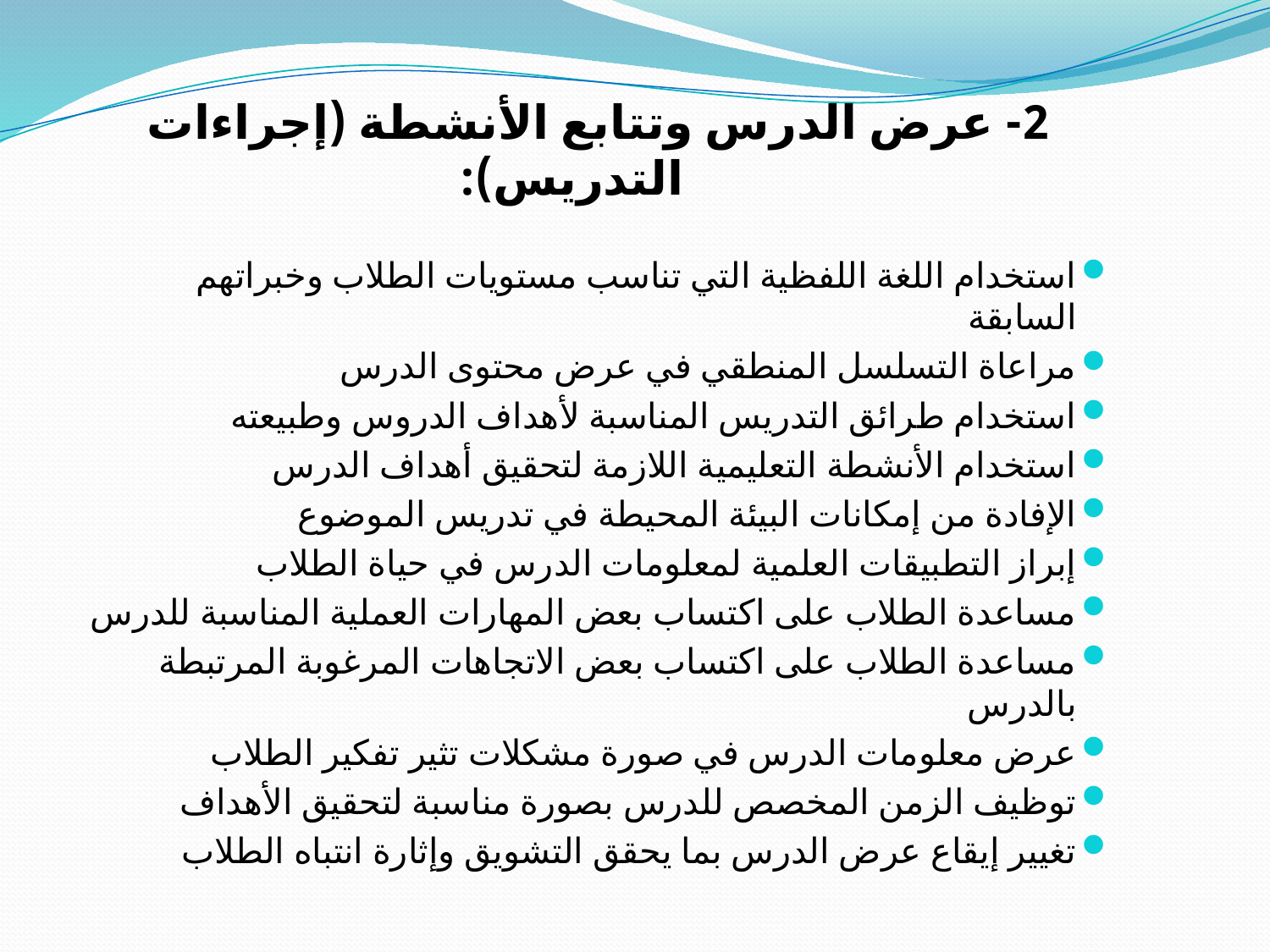

2- عرض الدرس وتتابع الأنشطة (إجراءات التدريس):

استخدام اللغة اللفظية التي تناسب مستويات الطلاب وخبراتهم السابقة
مراعاة التسلسل المنطقي في عرض محتوى الدرس
استخدام طرائق التدريس المناسبة لأهداف الدروس وطبيعته
استخدام الأنشطة التعليمية اللازمة لتحقيق أهداف الدرس
الإفادة من إمكانات البيئة المحيطة في تدريس الموضوع
إبراز التطبيقات العلمية لمعلومات الدرس في حياة الطلاب
مساعدة الطلاب على اكتساب بعض المهارات العملية المناسبة للدرس
مساعدة الطلاب على اكتساب بعض الاتجاهات المرغوبة المرتبطة بالدرس
عرض معلومات الدرس في صورة مشكلات تثير تفكير الطلاب
توظيف الزمن المخصص للدرس بصورة مناسبة لتحقيق الأهداف
تغيير إيقاع عرض الدرس بما يحقق التشويق وإثارة انتباه الطلاب